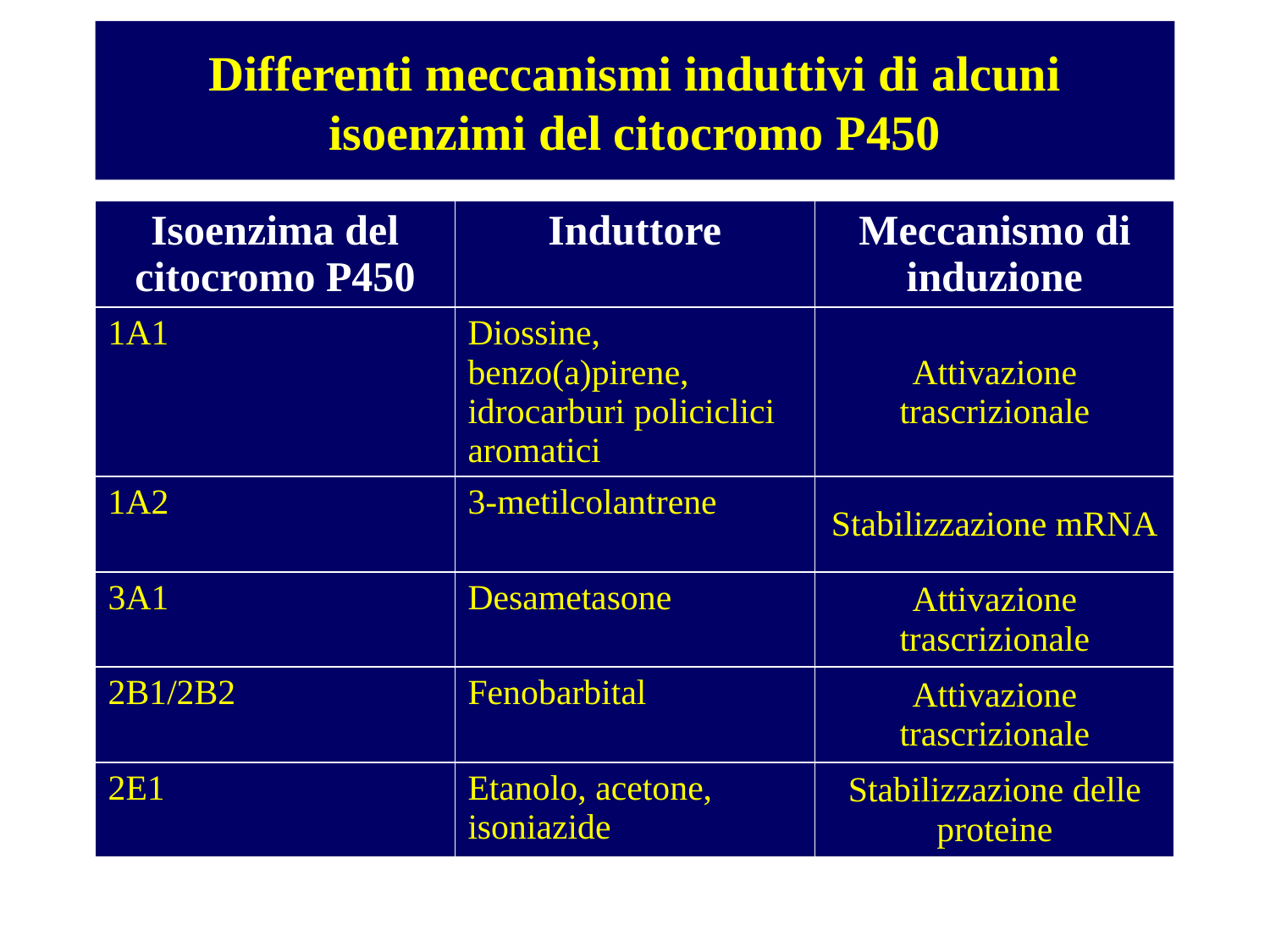

# Differenti meccanismi induttivi di alcuni isoenzimi del citocromo P450
| Isoenzima del citocromo P450 | Induttore | Meccanismo di induzione |
| --- | --- | --- |
| 1A1 | Diossine, benzo(a)pirene, idrocarburi policiclici aromatici | Attivazione trascrizionale |
| 1A2 | 3-metilcolantrene | Stabilizzazione mRNA |
| 3A1 | Desametasone | Attivazione trascrizionale |
| 2B1/2B2 | Fenobarbital | Attivazione trascrizionale |
| 2E1 | Etanolo, acetone, isoniazide | Stabilizzazione delle proteine |